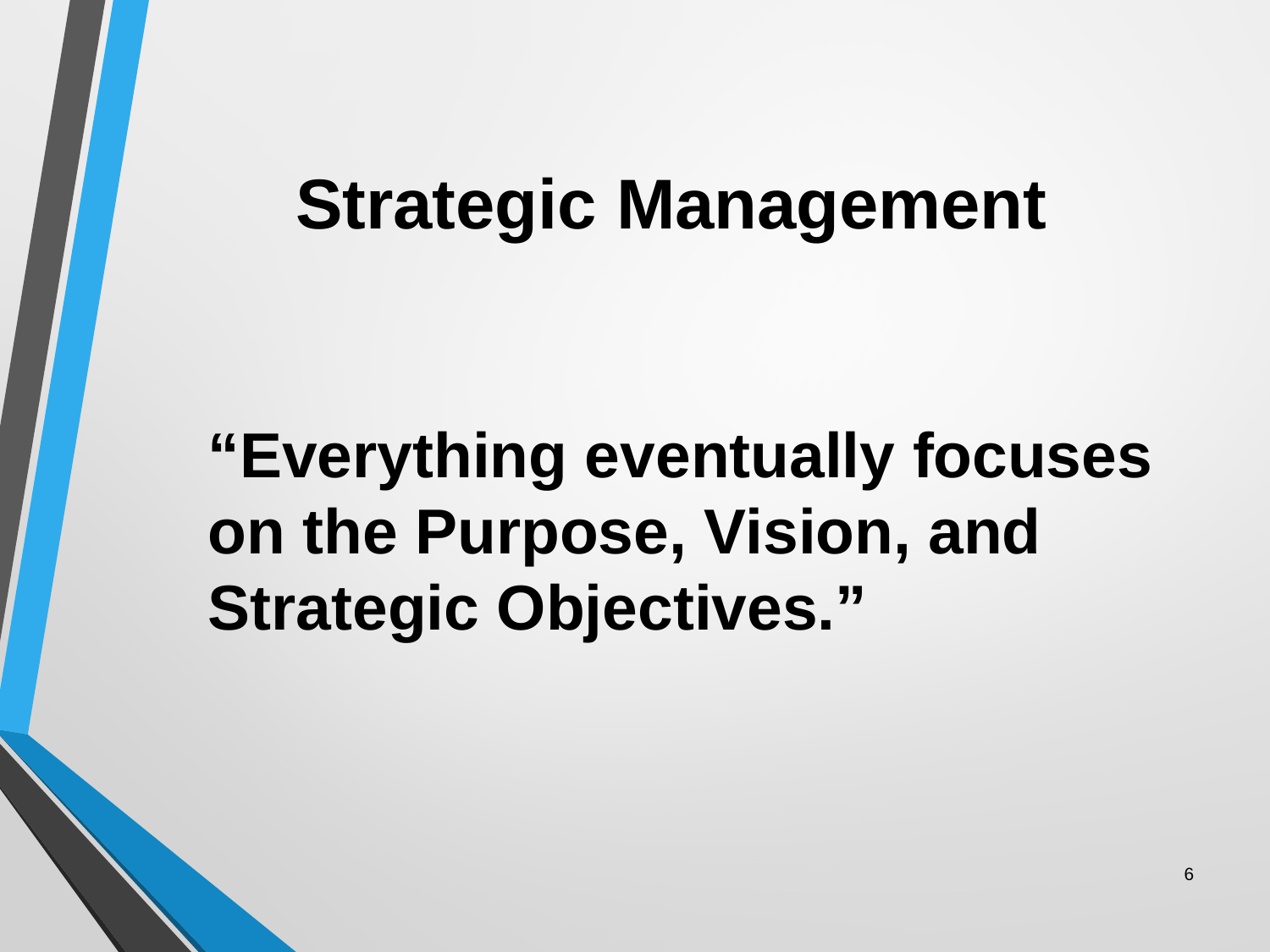

# Strategic Management
“Everything eventually focuses on the Purpose, Vision, and Strategic Objectives.”
6